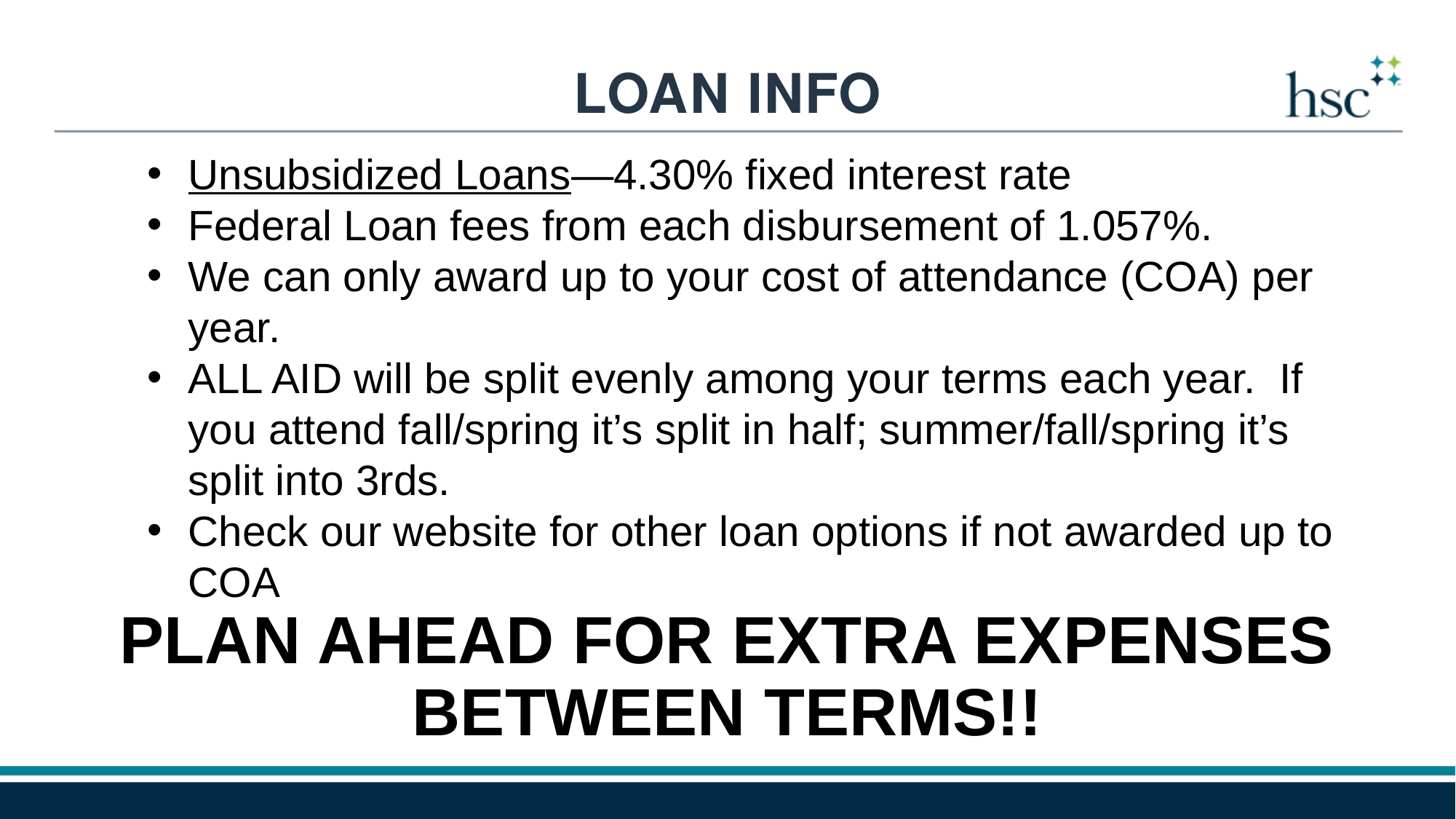

LOAN INFO
Unsubsidized Loans—4.30% fixed interest rate
Federal Loan fees from each disbursement of 1.057%.
We can only award up to your cost of attendance (COA) per year.
ALL AID will be split evenly among your terms each year.  If you attend fall/spring it’s split in half; summer/fall/spring it’s split into 3rds.
Check our website for other loan options if not awarded up to COA
PLAN AHEAD FOR EXTRA EXPENSES BETWEEN TERMS!!